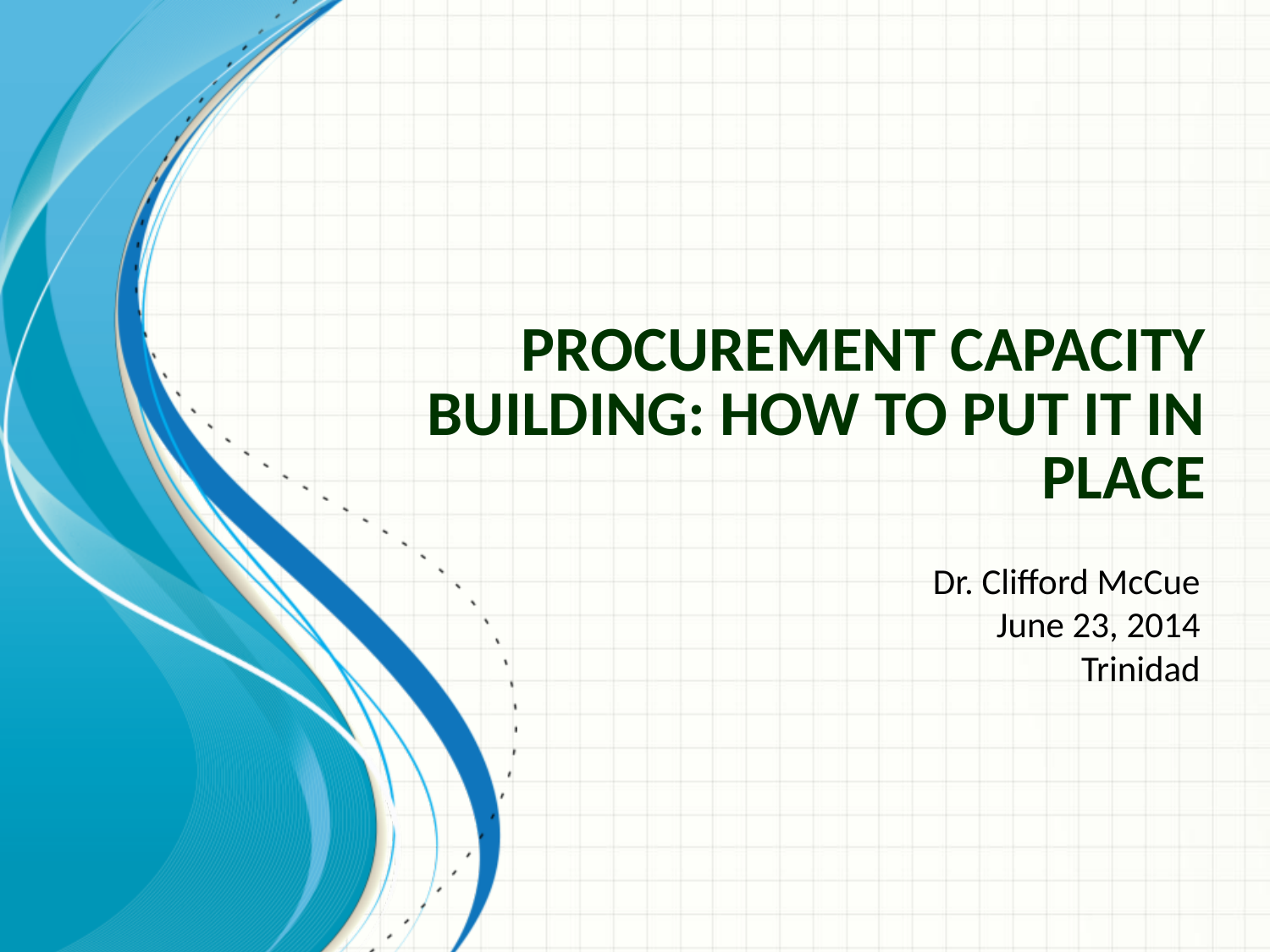

# Procurement capacity building: how to put it in place
Dr. Clifford McCue
June 23, 2014
Trinidad